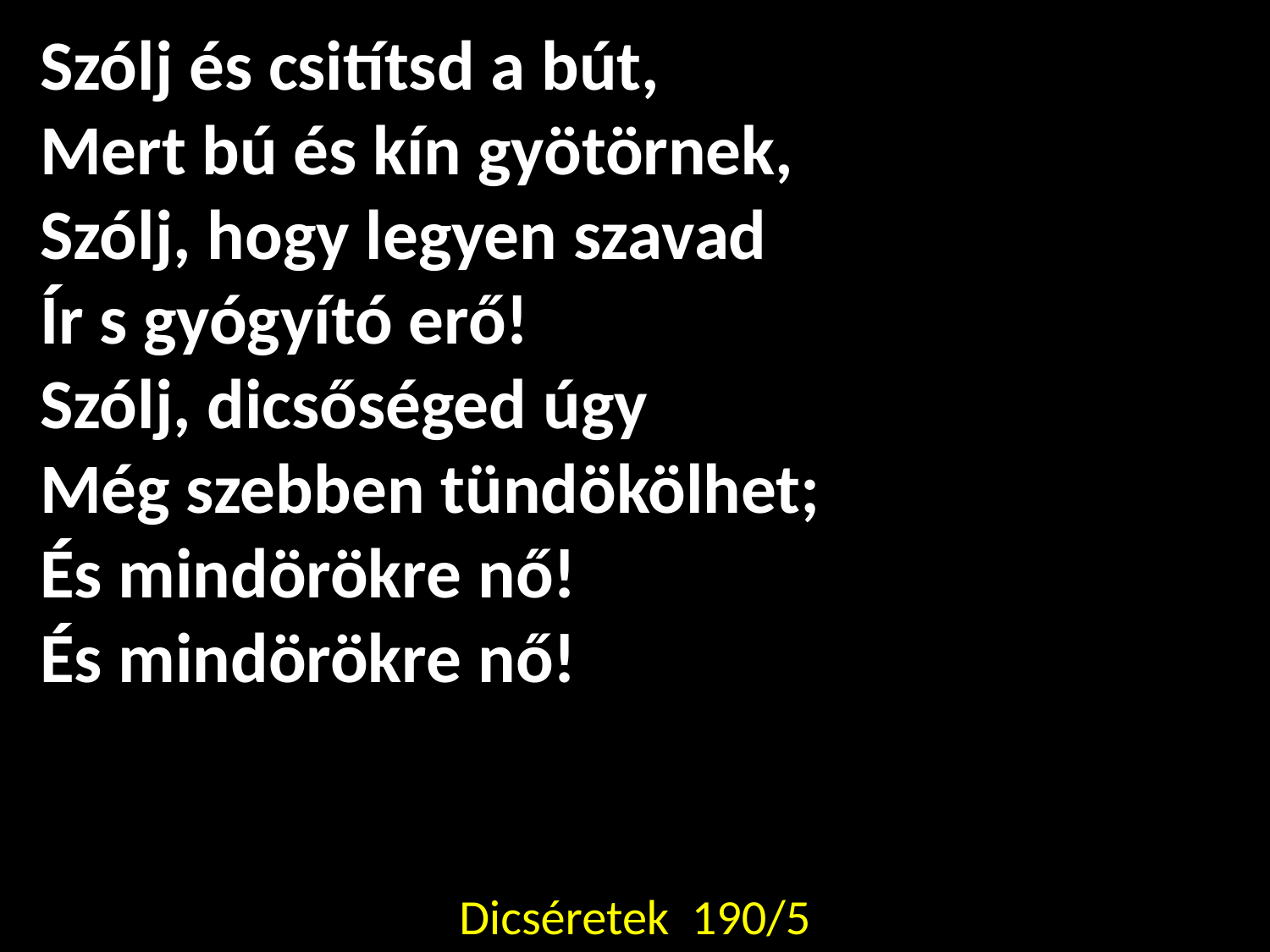

Szólj és csitítsd a bút,
Mert bú és kín gyötörnek,
Szólj, hogy legyen szavad
Ír s gyógyító erő!
Szólj, dicsőséged úgy
Még szebben tündökölhet;
És mindörökre nő!
És mindörökre nő!
Dicséretek  190/5